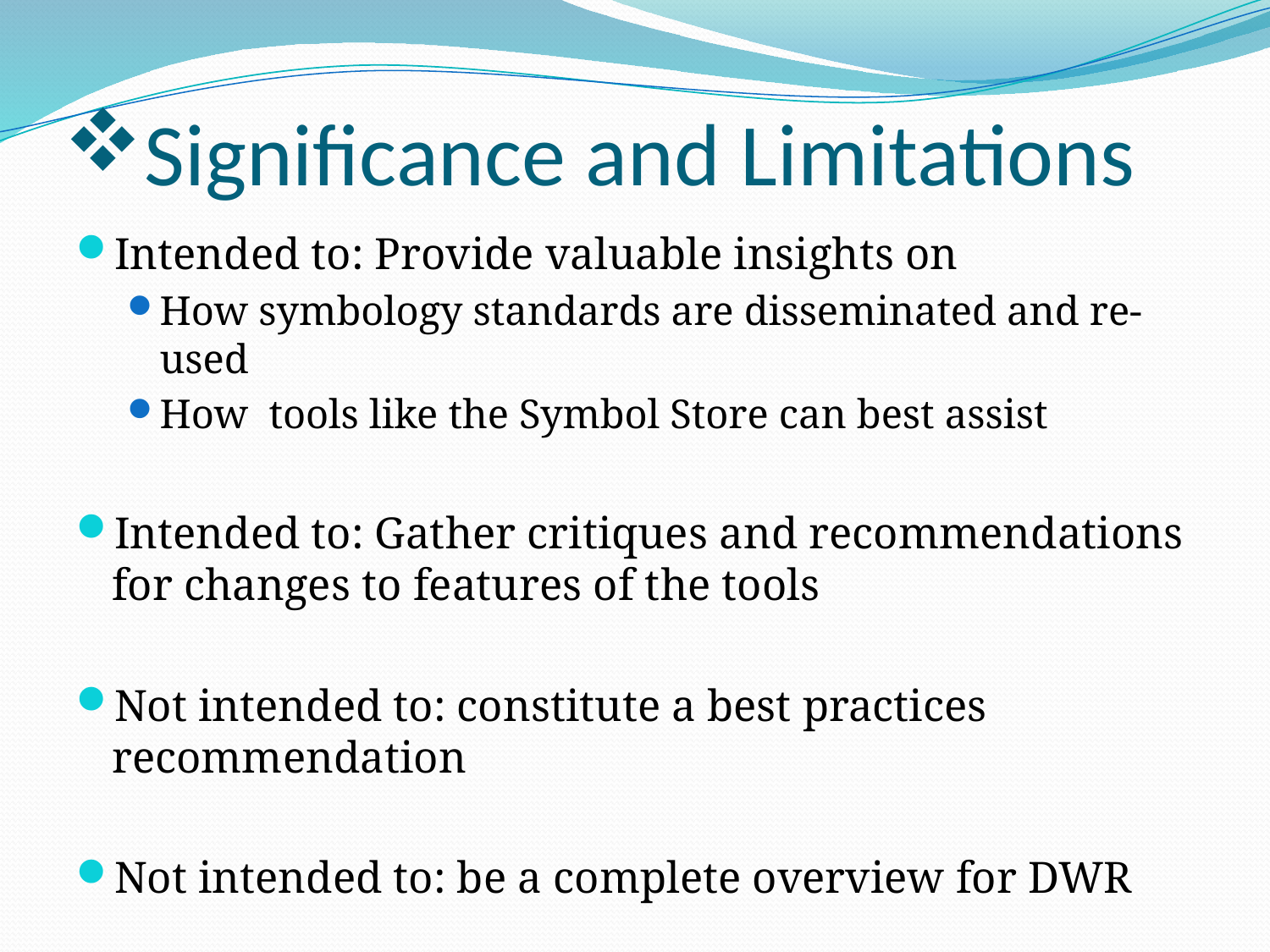

Significance and Limitations
Intended to: Provide valuable insights on
How symbology standards are disseminated and re-used
How  tools like the Symbol Store can best assist

Intended to: Gather critiques and recommendations for changes to features of the tools

Not intended to: constitute a best practices recommendation

Not intended to: be a complete overview for DWR